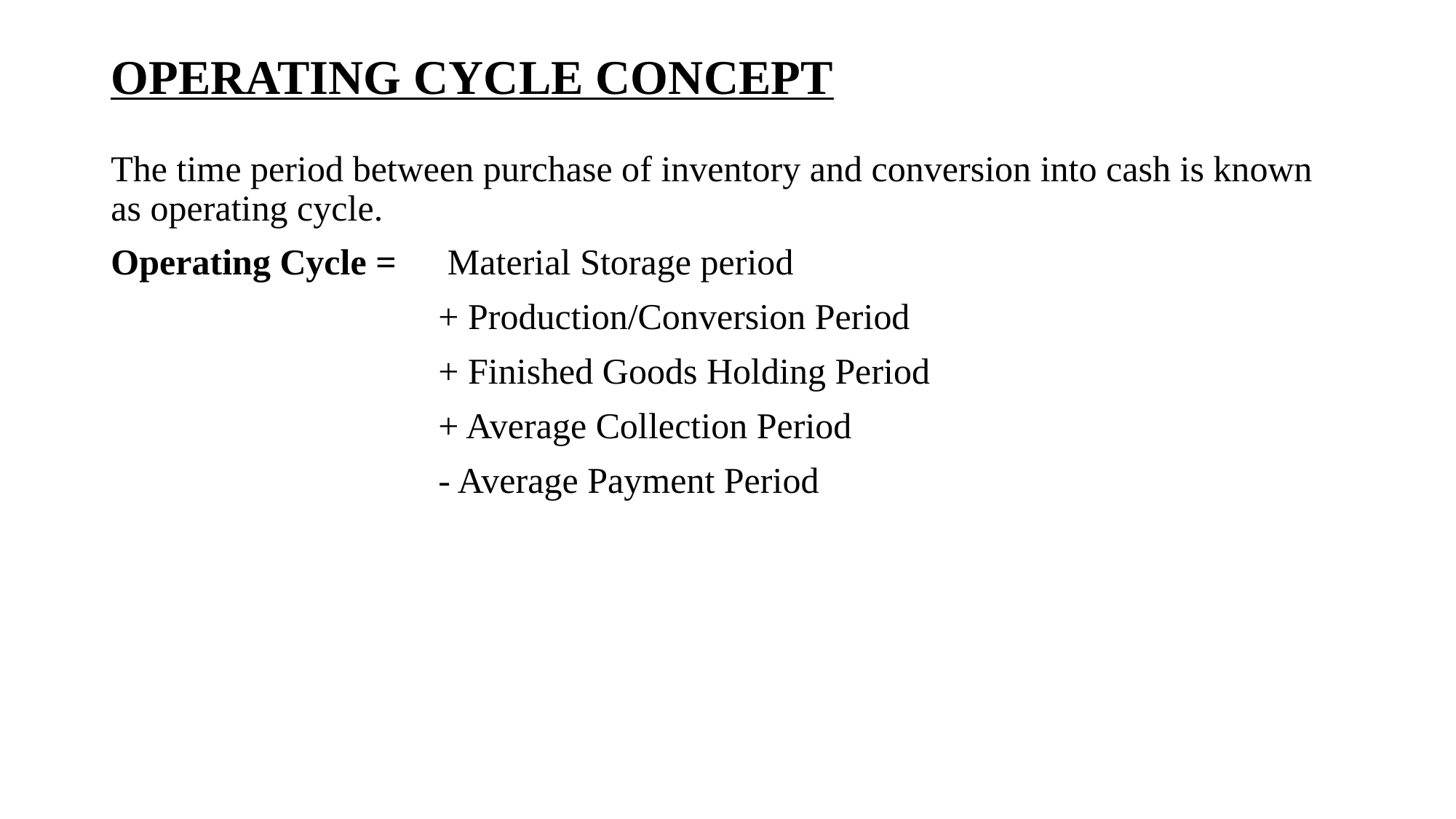

# OPERATING CYCLE CONCEPT
The time period between purchase of inventory and conversion into cash is known as operating cycle.
Operating Cycle =	 Material Storage period
			+ Production/Conversion Period
			+ Finished Goods Holding Period
			+ Average Collection Period
			- Average Payment Period